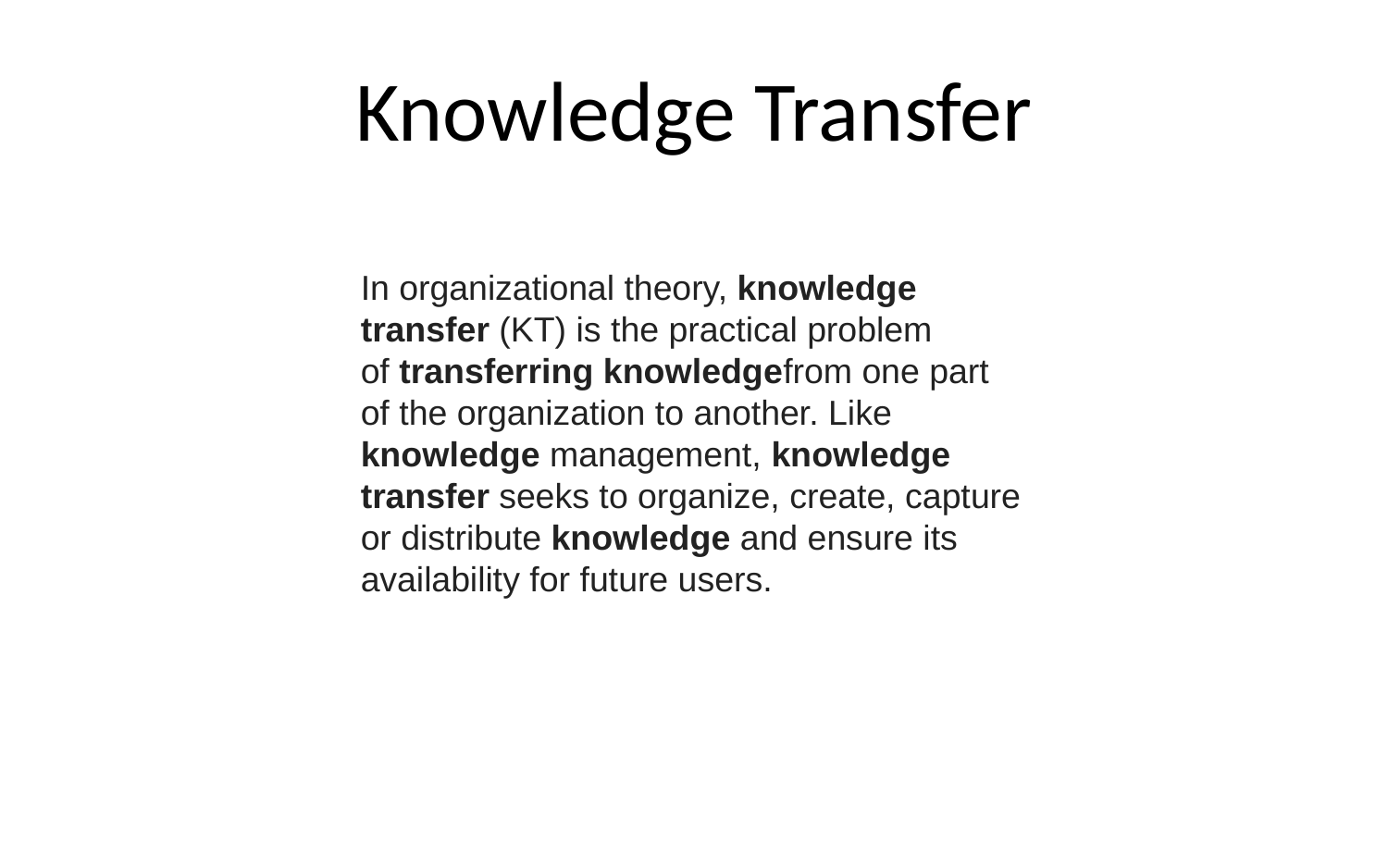

# Knowledge Transfer
In organizational theory, knowledge transfer (KT) is the practical problem of transferring knowledgefrom one part of the organization to another. Like knowledge management, knowledge transfer seeks to organize, create, capture or distribute knowledge and ensure its availability for future users.